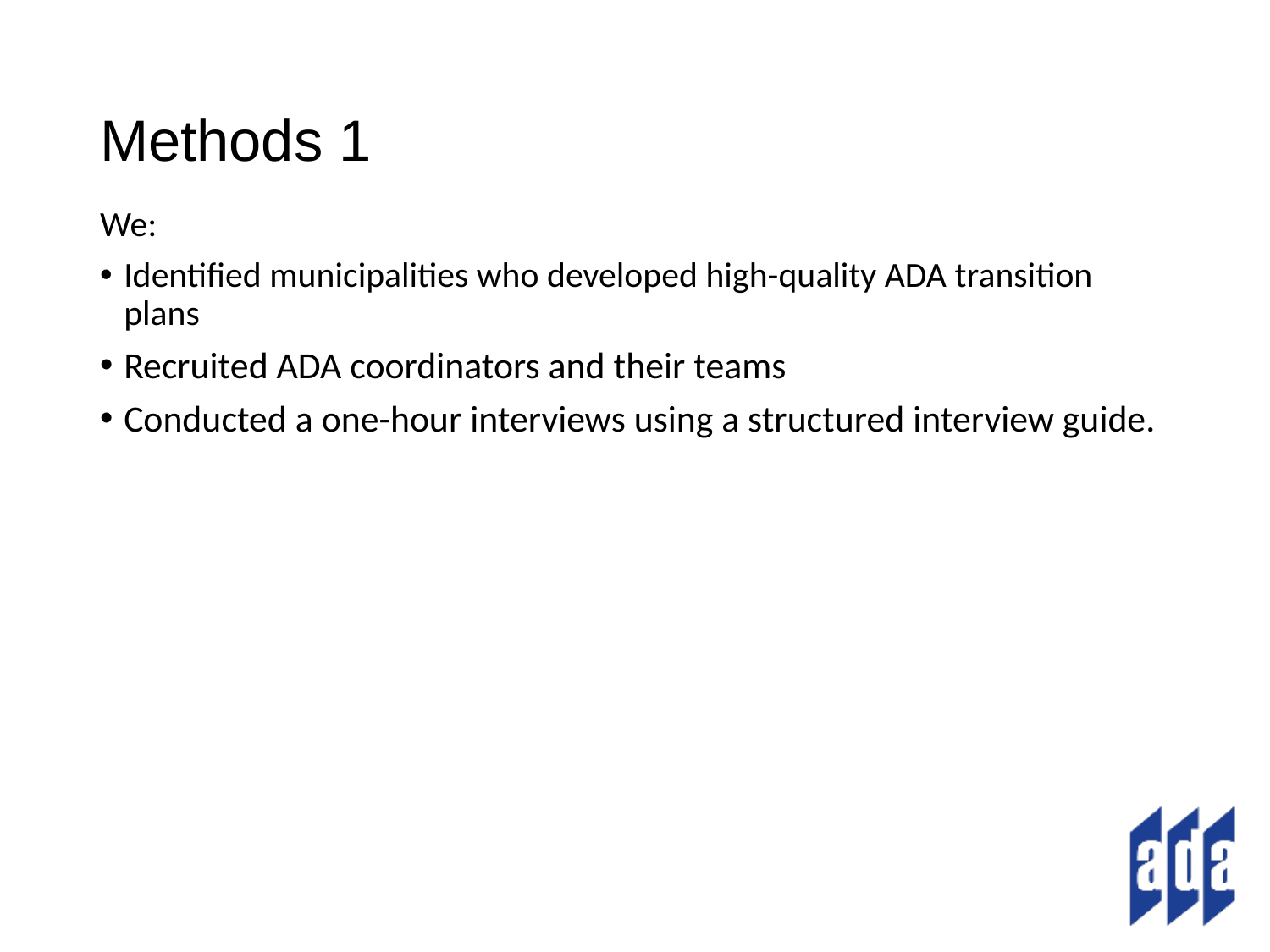

# Methods 1
We:
Identified municipalities who developed high-quality ADA transition plans
Recruited ADA coordinators and their teams
Conducted a one-hour interviews using a structured interview guide.